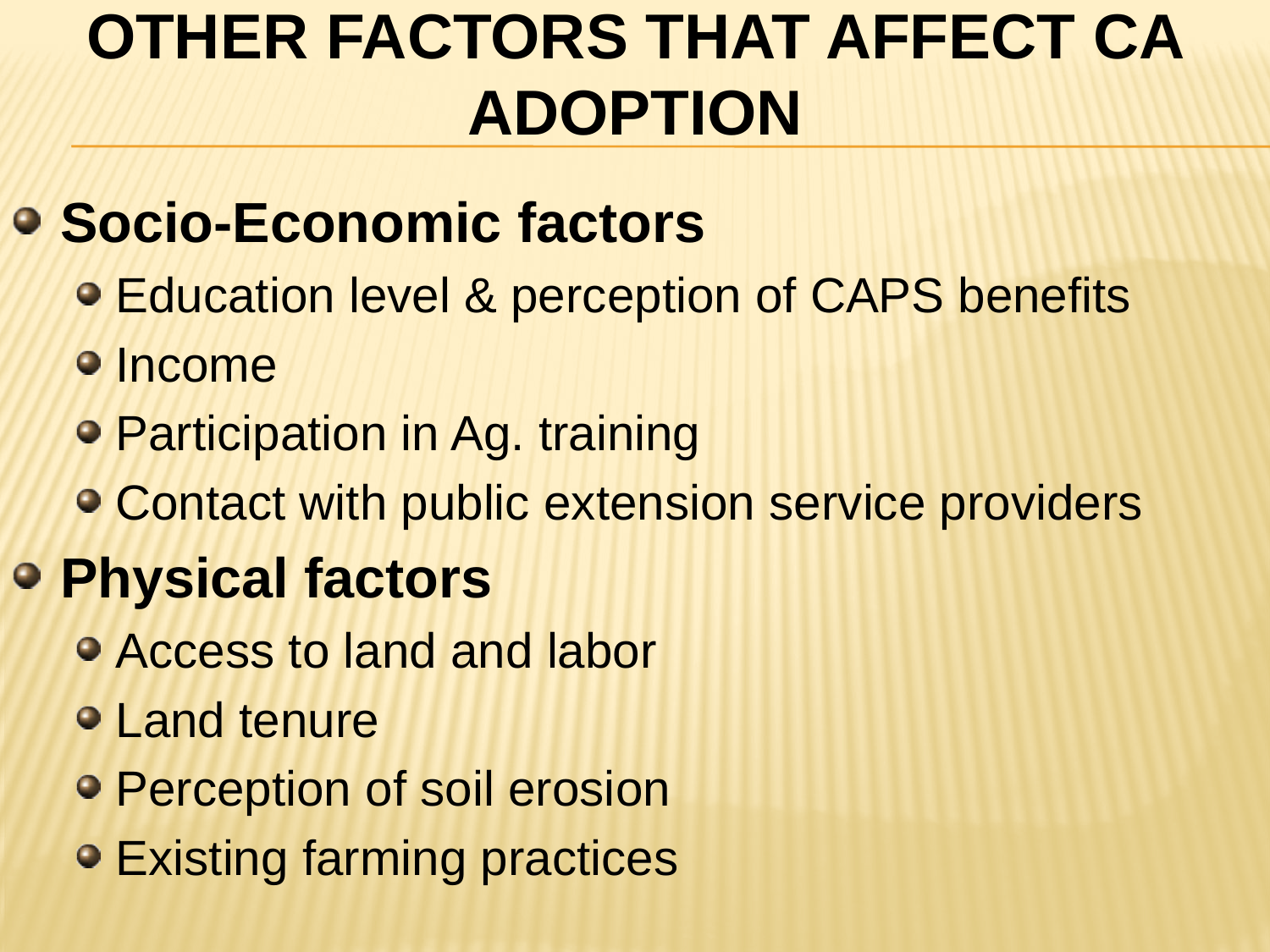

# Other factors that affect CA adoption
Socio-Economic factors
Education level & perception of CAPS benefits
Income
Participation in Ag. training
Contact with public extension service providers
Physical factors
Access to land and labor
Land tenure
Perception of soil erosion
Existing farming practices